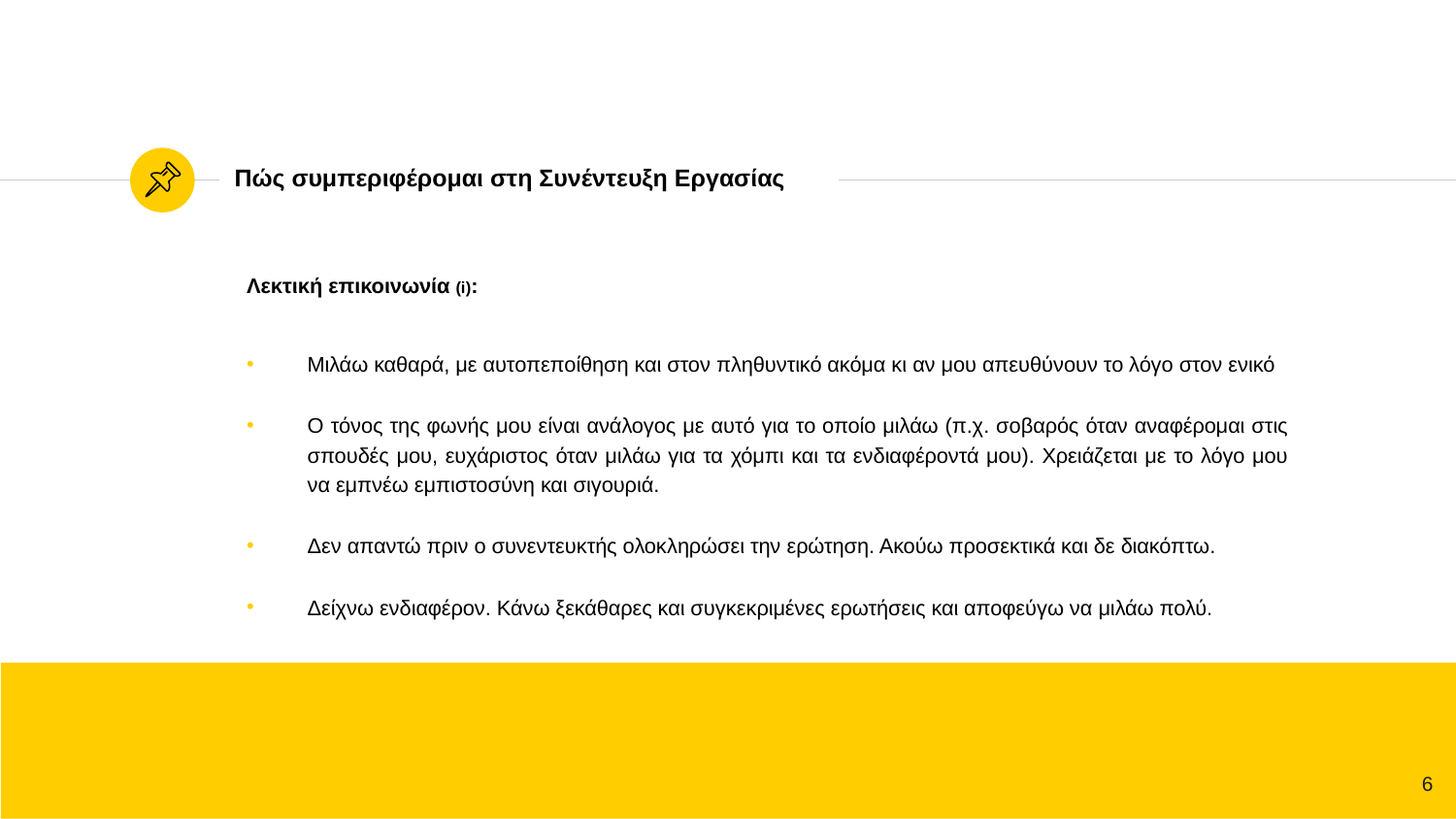

# Πώς συμπεριφέρομαι στη Συνέντευξη Εργασίας

Λεκτική επικοινωνία (i):

Μιλάω καθαρά, με αυτοπεποίθηση και στον πληθυντικό ακόμα κι αν μου απευθύνουν το λόγο στον ενικό
Ο τόνος της φωνής μου είναι ανάλογος με αυτό για το οποίο μιλάω (π.χ. σοβαρός όταν αναφέρομαι στις σπουδές μου, ευχάριστος όταν μιλάω για τα χόμπι και τα ενδιαφέροντά μου). Χρειάζεται με το λόγο μου να εμπνέω εμπιστοσύνη και σιγουριά.
Δεν απαντώ πριν ο συνεντευκτής ολοκληρώσει την ερώτηση. Ακούω προσεκτικά και δε διακόπτω.
Δείχνω ενδιαφέρον. Κάνω ξεκάθαρες και συγκεκριμένες ερωτήσεις και αποφεύγω να μιλάω πολύ.

6